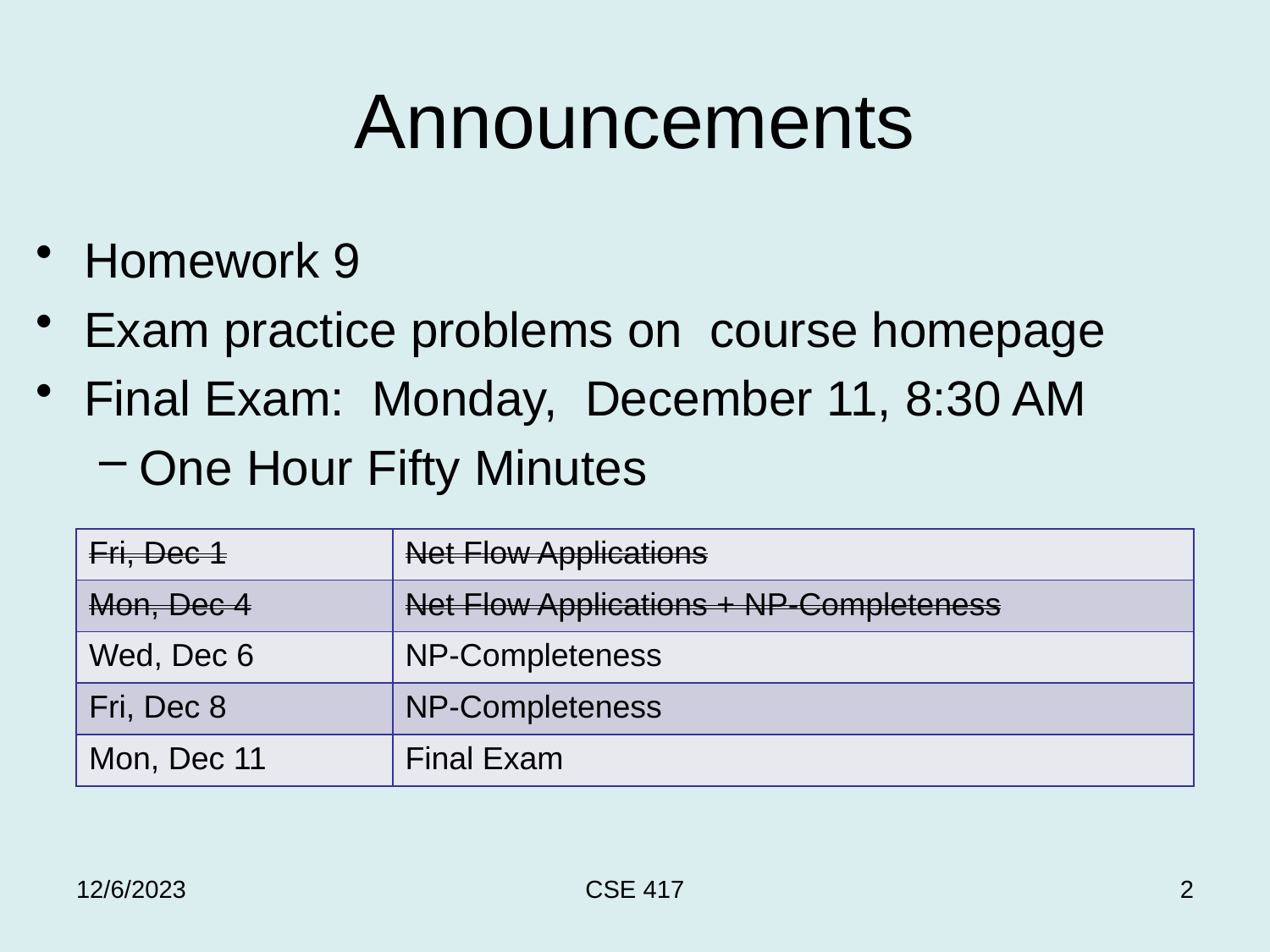

# Announcements
Homework 9
Exam practice problems on  course homepage
Final Exam:  Monday,  December 11, 8:30 AM
One Hour Fifty Minutes
| Fri, Dec 1 | Net Flow Applications |
| --- | --- |
| Mon, Dec 4 | Net Flow Applications + NP-Completeness |
| Wed, Dec 6 | NP-Completeness |
| Fri, Dec 8 | NP-Completeness |
| Mon, Dec 11 | Final Exam |
12/6/2023
CSE 417
2